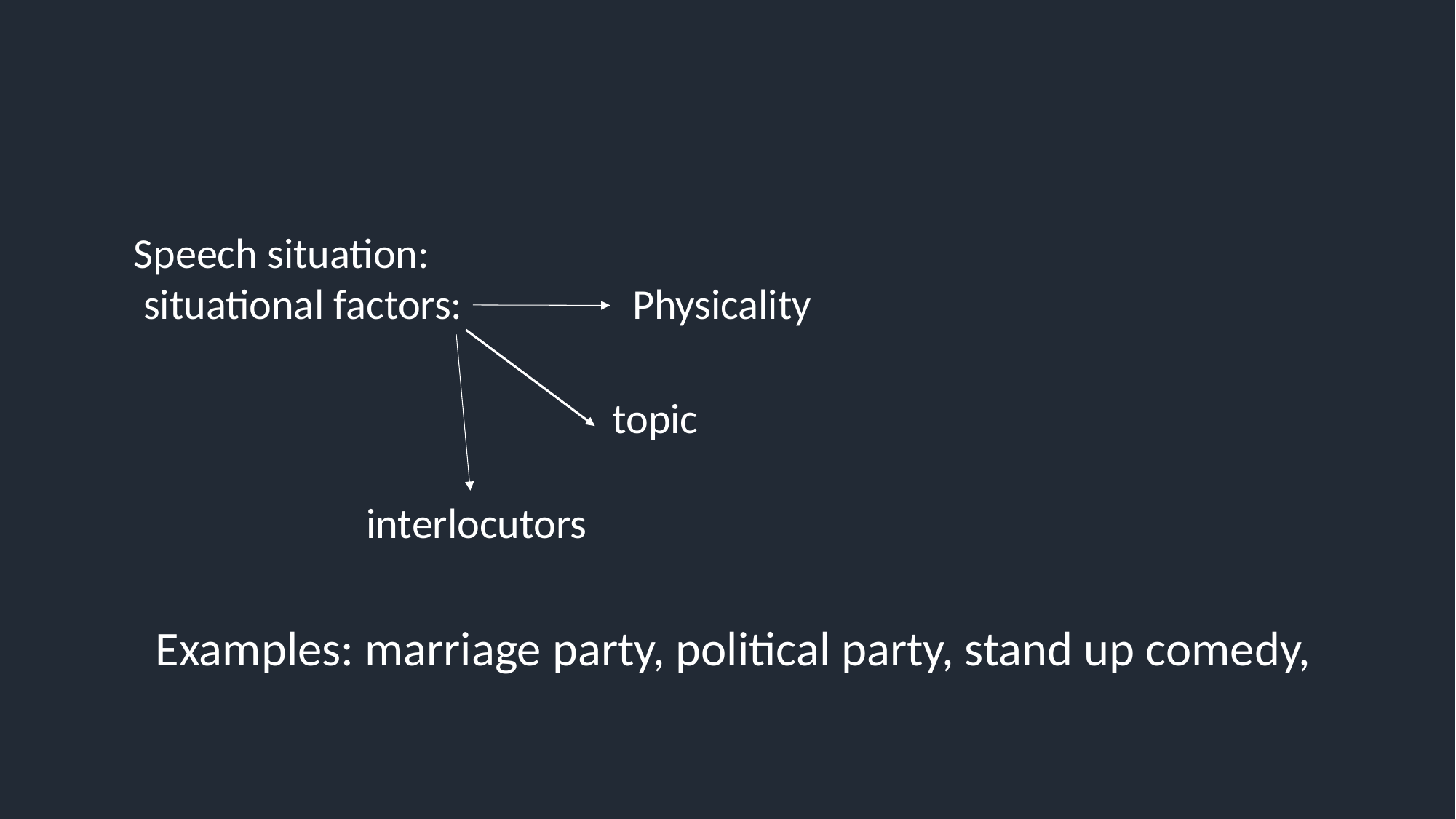

Speech situation:
 situational factors:
Physicality
topic
interlocutors
Examples: marriage party, political party, stand up comedy,